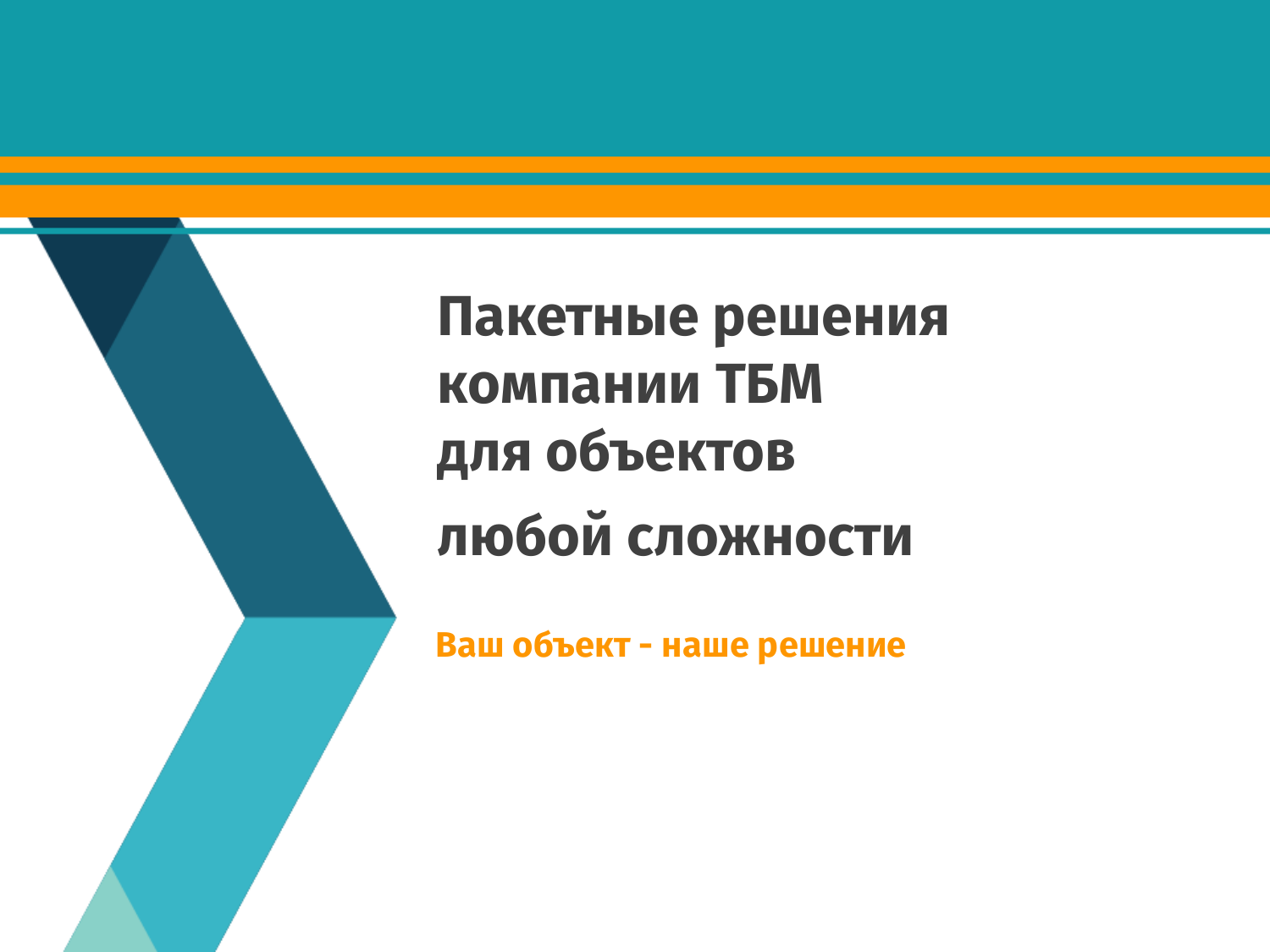

Пакетные решения компании ТБМ
для объектов
любой сложности
Ваш объект - наше решение